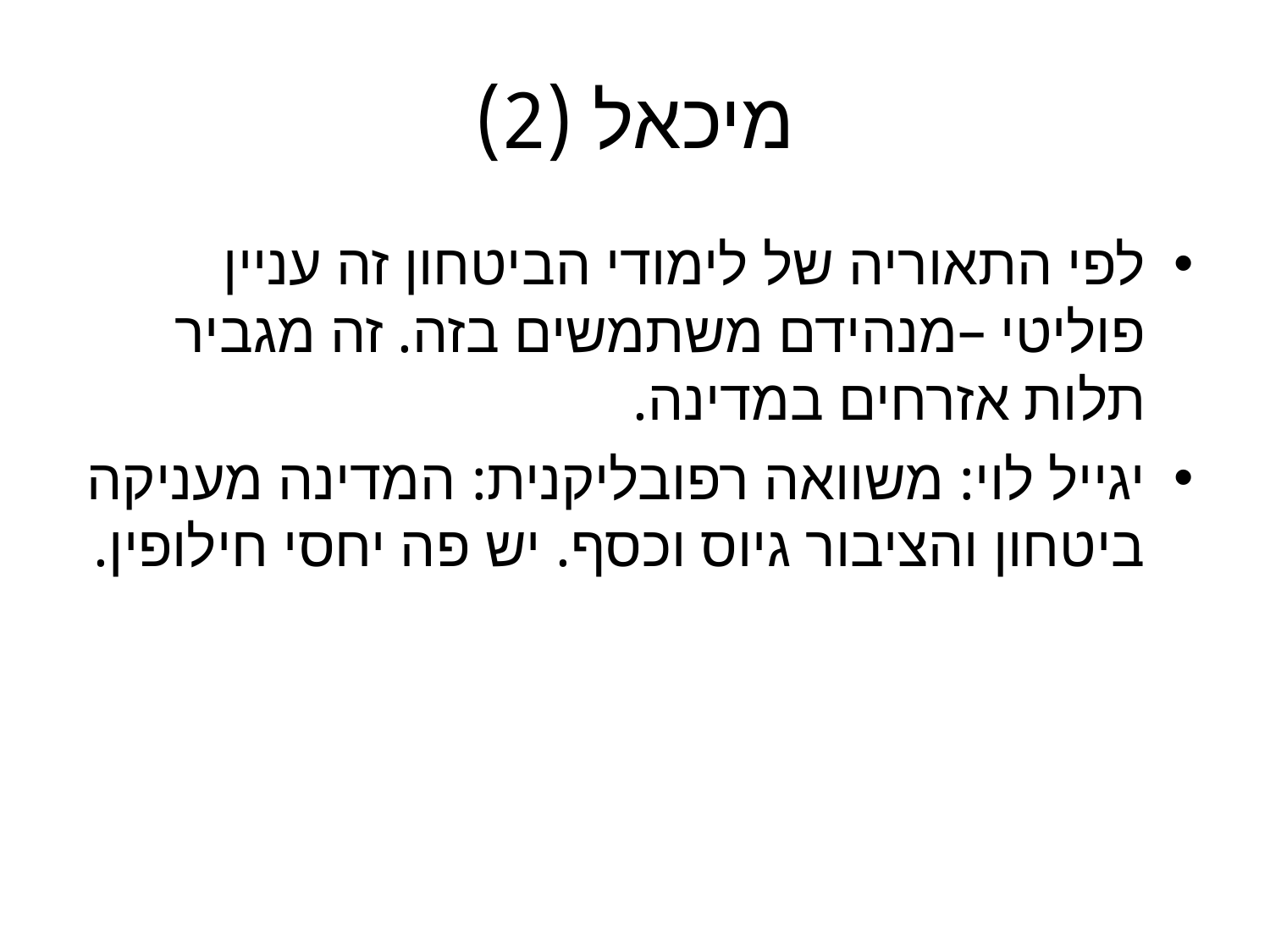

# מיכאל (2)
לפי התאוריה של לימודי הביטחון זה עניין פוליטי –מנהידם משתמשים בזה. זה מגביר תלות אזרחים במדינה.
יגייל לוי: משוואה רפובליקנית: המדינה מעניקה ביטחון והציבור גיוס וכסף. יש פה יחסי חילופין.